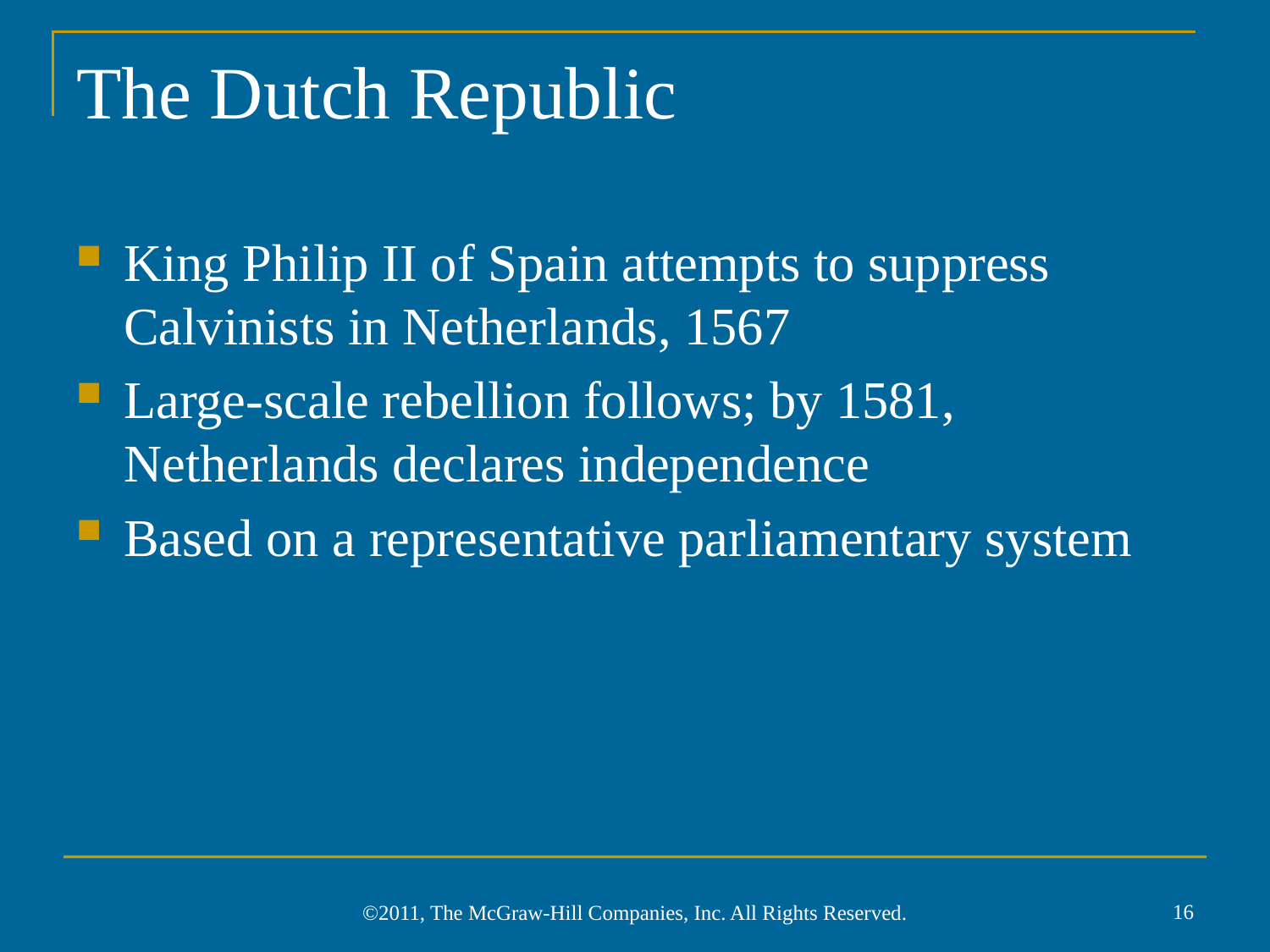

# The Dutch Republic
King Philip II of Spain attempts to suppress Calvinists in Netherlands, 1567
Large-scale rebellion follows; by 1581, Netherlands declares independence
Based on a representative parliamentary system
16
©2011, The McGraw-Hill Companies, Inc. All Rights Reserved.